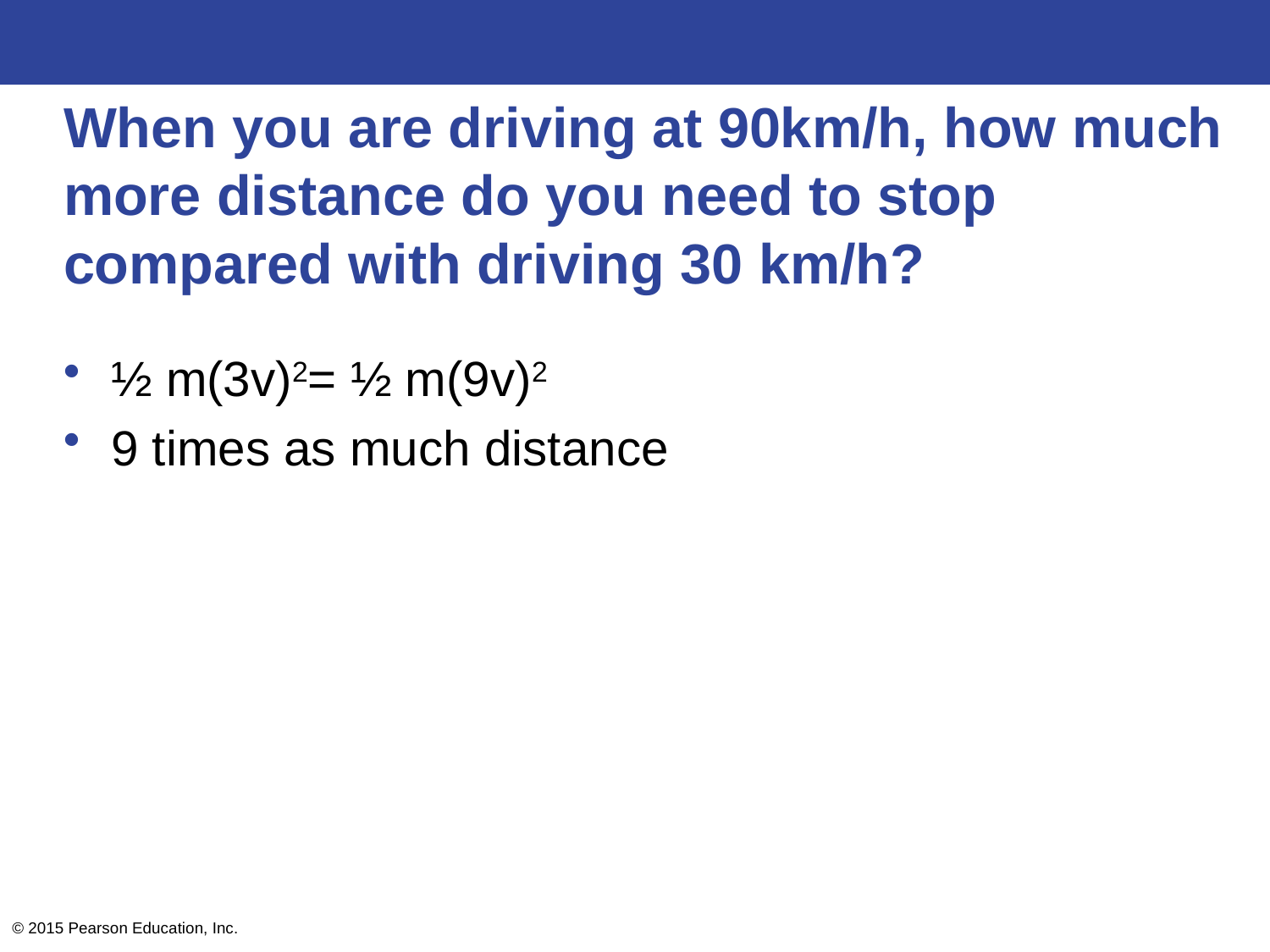

# When you are driving at 90km/h, how much more distance do you need to stop compared with driving 30 km/h?

½ m(3v)2= ½ m(9v)2
9 times as much distance

© 2015 Pearson Education, Inc.